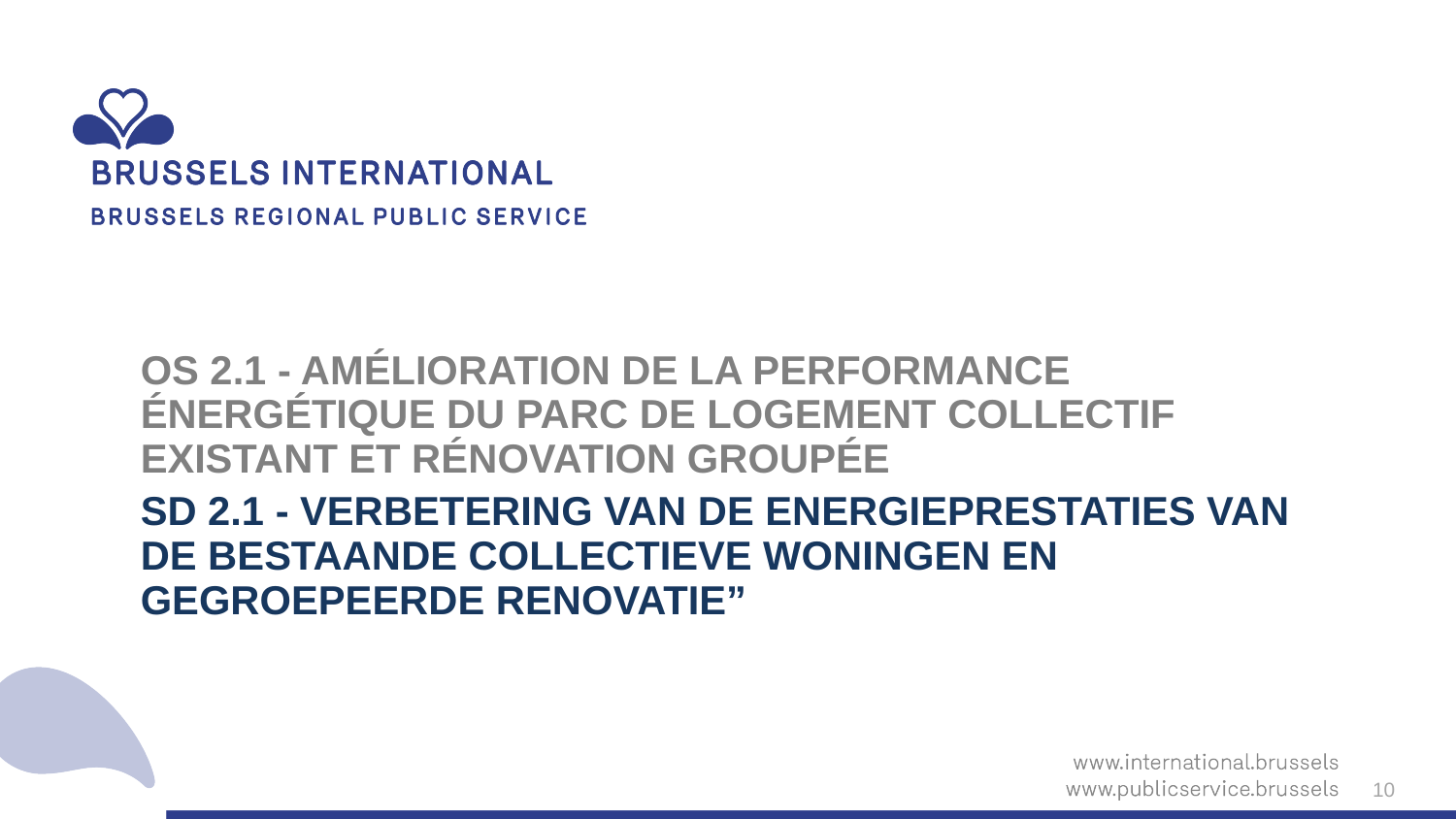

OS 2.1 - Amélioration de la performance énergétique du parc de logement collectif existant et rénovation groupée
SD 2.1 - Verbetering van de energieprestaties van de bestaande collectieve woningen en gegroepeerde renovatie”